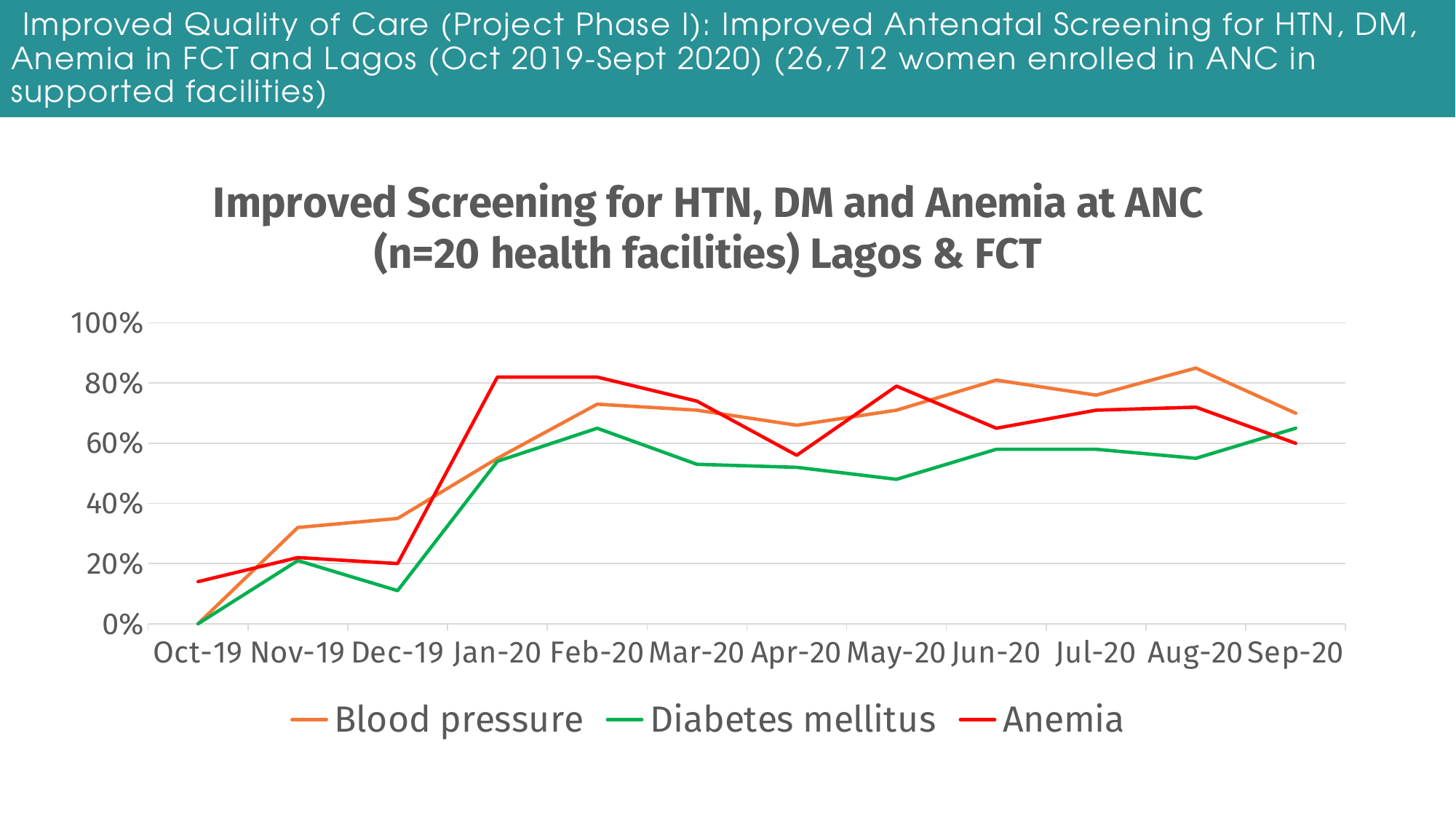

# Improved Quality of Care (Project Phase I): Improved Antenatal Screening for HTN, DM, Anemia in FCT and Lagos (Oct 2019-Sept 2020) (26,712 women enrolled in ANC in supported facilities)

### Chart: Improved Screening for HTN, DM and Anemia at ANC (n=20 health facilities) Lagos & FCT

| Category | Blood pressure | Diabetes mellitus | Anemia |
|---|---|---|---|
| 43739 | 0.0 | 0.0 | 0.14 |
| 43770 | 0.32 | 0.21 | 0.22 |
| 43800 | 0.35 | 0.11 | 0.2 |
| 43831 | 0.55 | 0.54 | 0.82 |
| 43862 | 0.73 | 0.65 | 0.82 |
| 43891 | 0.71 | 0.53 | 0.74 |
| 43922 | 0.66 | 0.52 | 0.56 |
| 43952 | 0.71 | 0.48 | 0.79 |
| 43983 | 0.81 | 0.58 | 0.65 |
| 44013 | 0.76 | 0.58 | 0.71 |
| 44044 | 0.85 | 0.55 | 0.72 |
| 44075 | 0.7 | 0.65 | 0.6 |